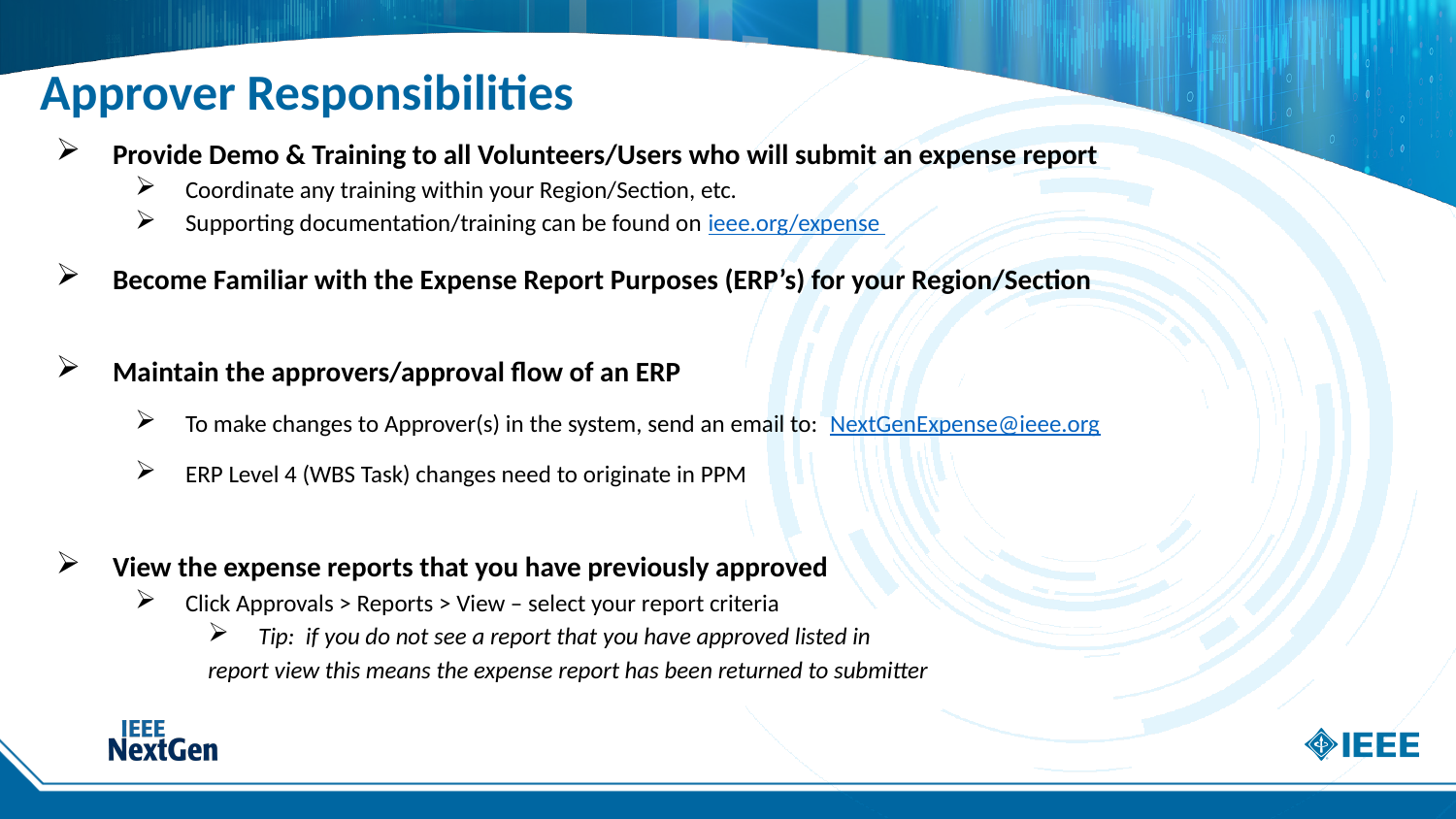

# Approver Responsibilities
Provide Demo & Training to all Volunteers/Users who will submit an expense report
Coordinate any training within your Region/Section, etc.
Supporting documentation/training can be found on ieee.org/expense

Become Familiar with the Expense Report Purposes (ERP’s) for your Region/Section

Maintain the approvers/approval flow of an ERP
To make changes to Approver(s) in the system, send an email to:  NextGenExpense@ieee.org
ERP Level 4 (WBS Task) changes need to originate in PPM

View the expense reports that you have previously approved
Click Approvals > Reports > View – select your report criteria
Tip:  if you do not see a report that you have approved listed in
report view this means the expense report has been returned to submitter